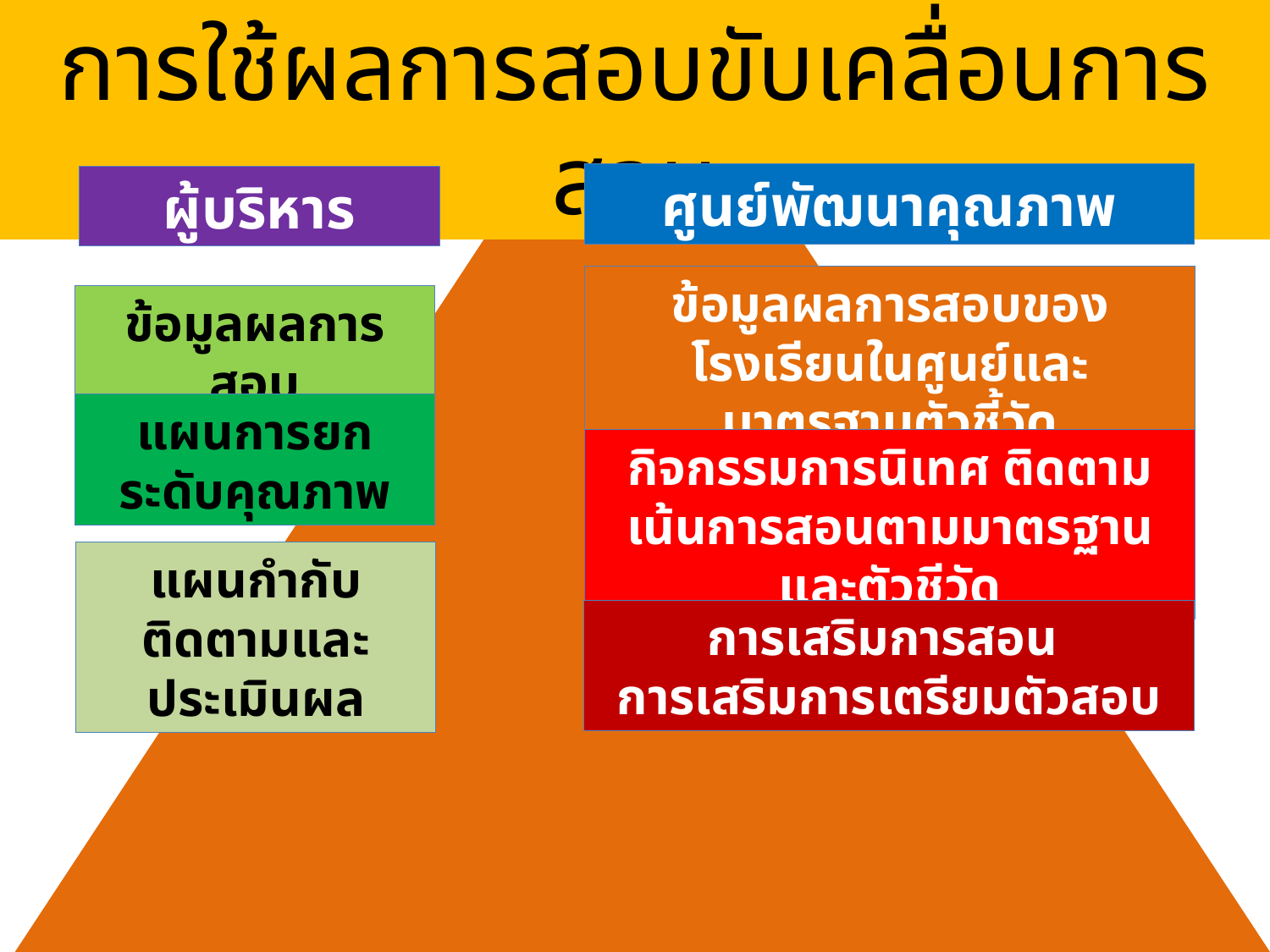

การใช้ผลการสอบขับเคลื่อนการสอน

ศูนย์พัฒนาคุณภาพ
ผู้บริหาร
ข้อมูลผลการสอบของโรงเรียนในศูนย์และมาตรฐานตัวชี้วัด
ข้อมูลผลการสอบ
แผนการยกระดับคุณภาพ
กิจกรรมการนิเทศ ติดตาม เน้นการสอนตามมาตรฐานและตัวชีวัด
แผนกำกับติดตามและประเมินผล
การเสริมการสอน
การเสริมการเตรียมตัวสอบ